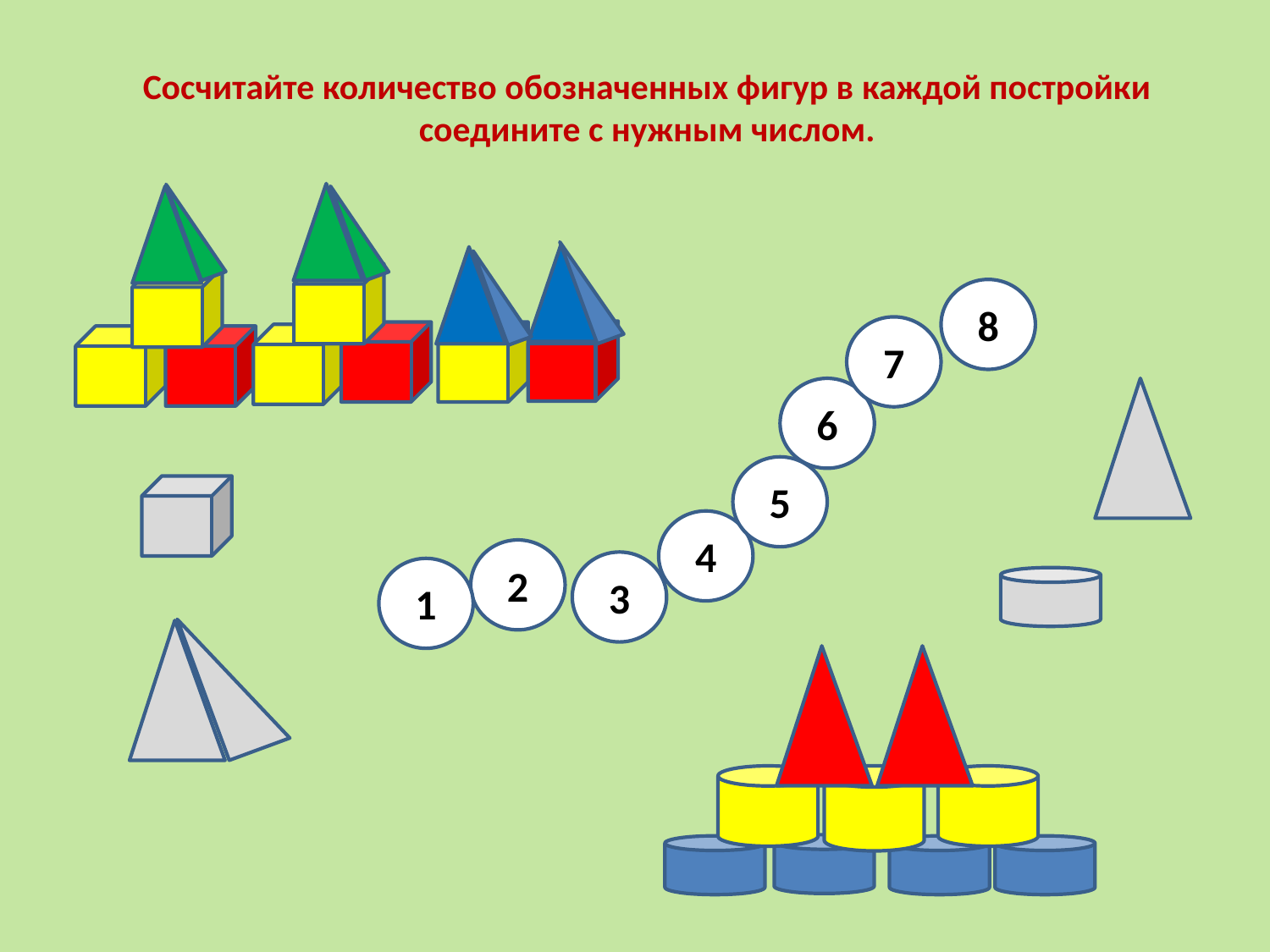

# Сосчитайте количество обозначенных фигур в каждой постройки соедините с нужным числом.

8
7

6

5

4
2
3
1